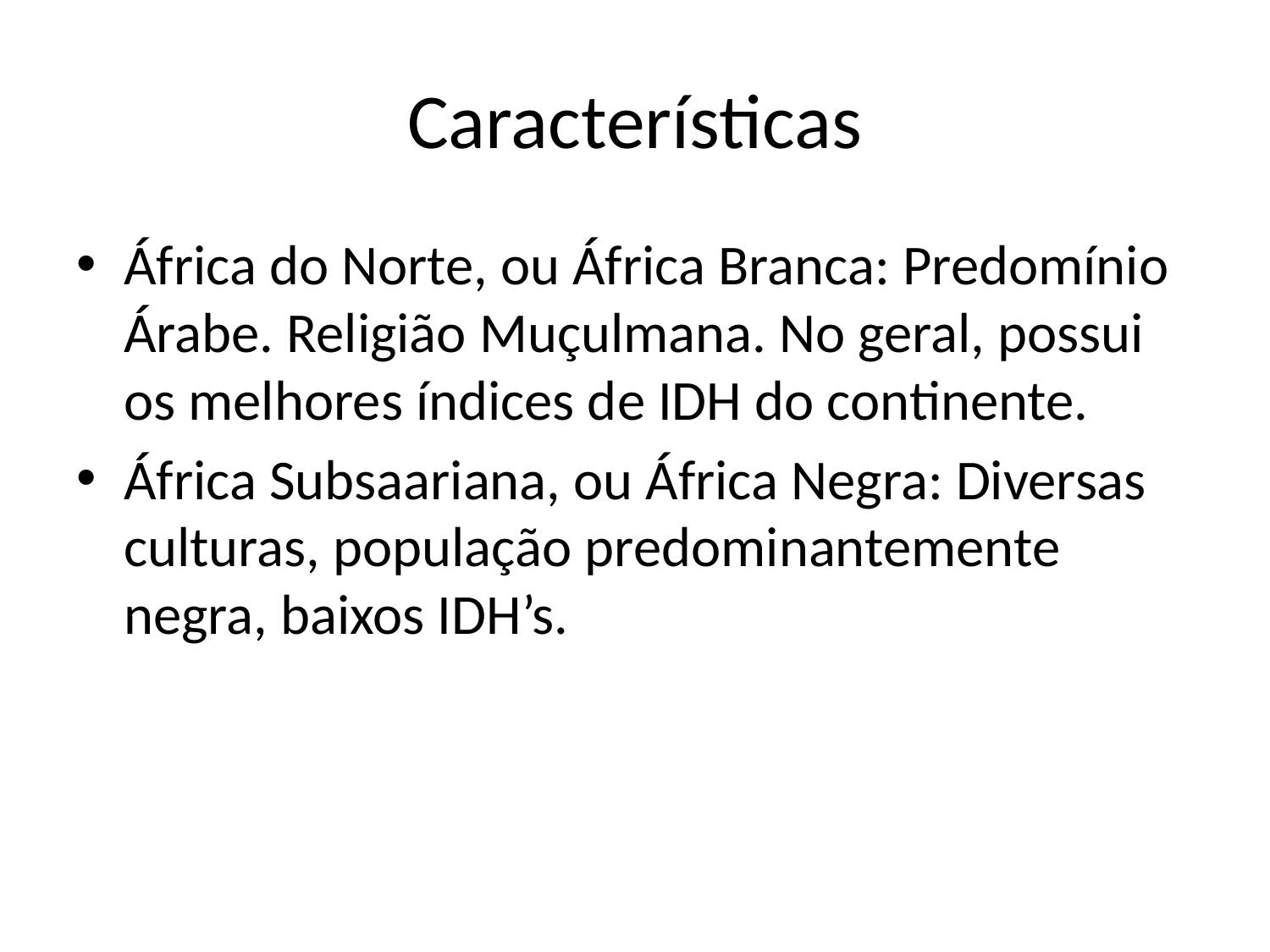

# Características
África do Norte, ou África Branca: Predomínio Árabe. Religião Muçulmana. No geral, possui os melhores índices de IDH do continente.
África Subsaariana, ou África Negra: Diversas culturas, população predominantemente negra, baixos IDH’s.